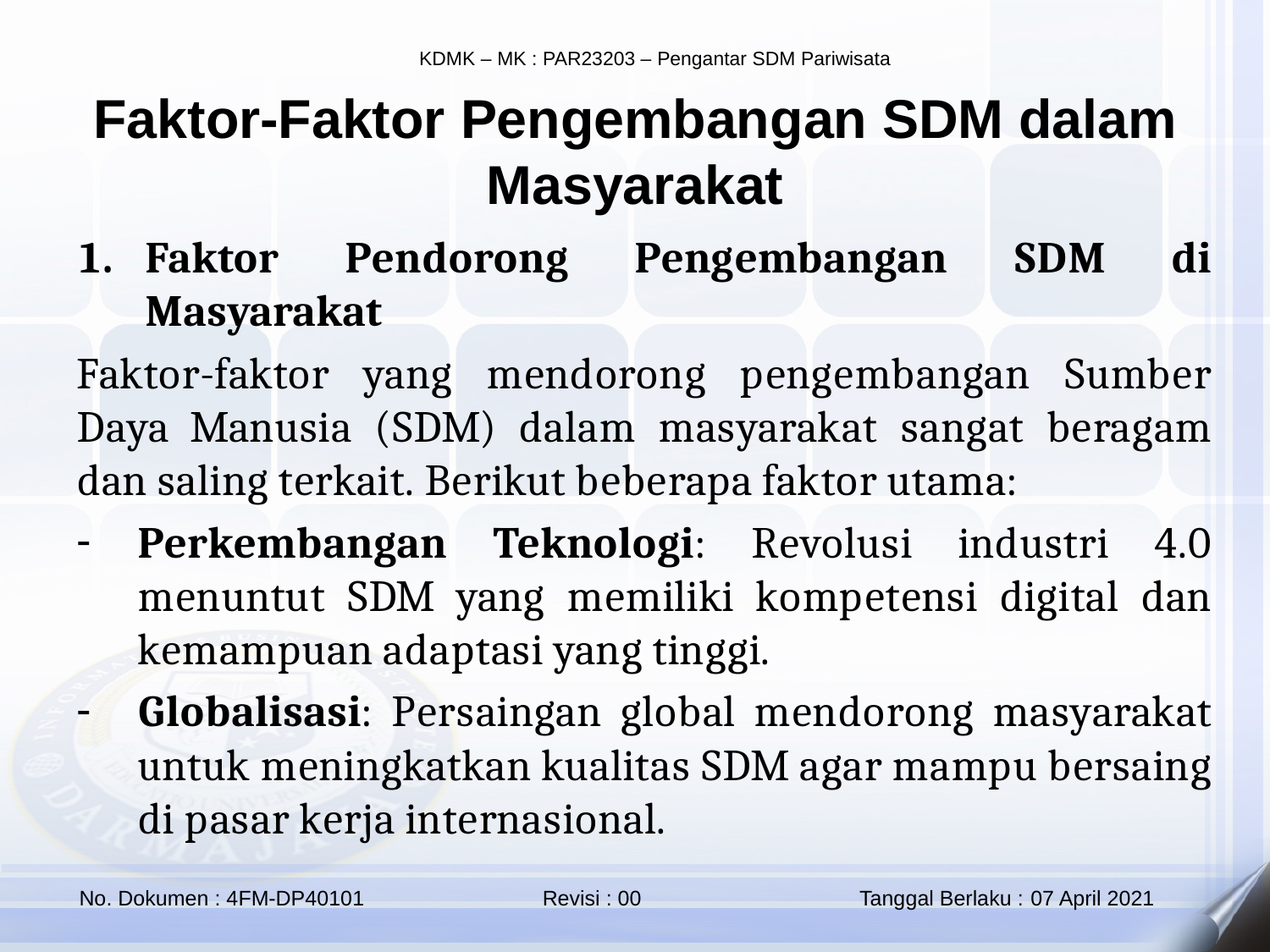

Faktor-Faktor Pengembangan SDM dalam Masyarakat
Faktor Pendorong Pengembangan SDM di Masyarakat
Faktor-faktor yang mendorong pengembangan Sumber Daya Manusia (SDM) dalam masyarakat sangat beragam dan saling terkait. Berikut beberapa faktor utama:
Perkembangan Teknologi: Revolusi industri 4.0 menuntut SDM yang memiliki kompetensi digital dan kemampuan adaptasi yang tinggi.
Globalisasi: Persaingan global mendorong masyarakat untuk meningkatkan kualitas SDM agar mampu bersaing di pasar kerja internasional.